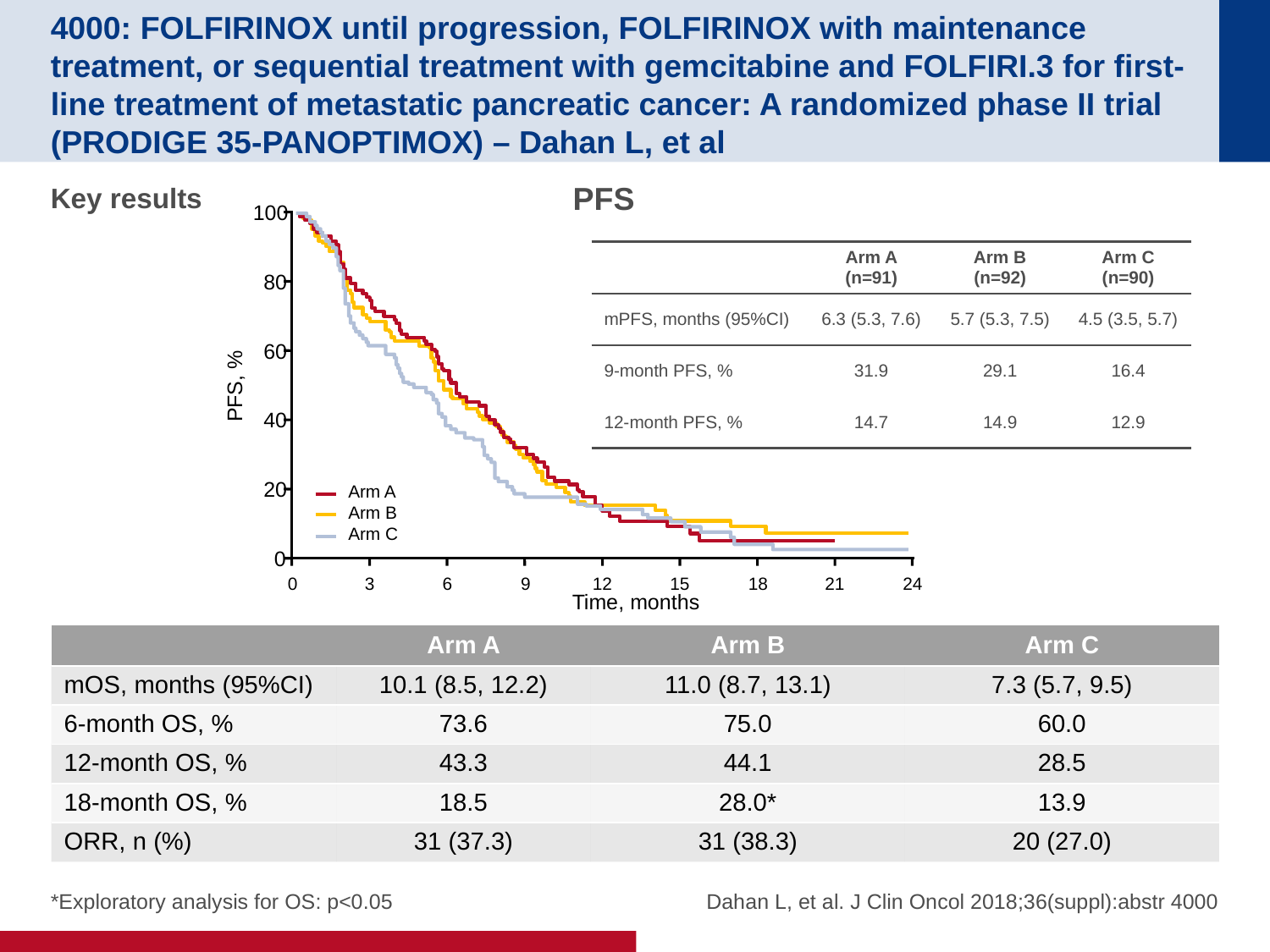

# 4000: FOLFIRINOX until progression, FOLFIRINOX with maintenance treatment, or sequential treatment with gemcitabine and FOLFIRI.3 for first-line treatment of metastatic pancreatic cancer: A randomized phase II trial (PRODIGE 35-PANOPTIMOX) – Dahan L, et al
PFS
Key results

100

80
60
PFS, %
40
20
Arm A
Arm B
Arm C
0
0

3
6
9
12
15
18
21
24
Time, months

|  | Arm A (n=91) | Arm B (n=92) | Arm C (n=90) |
| --- | --- | --- | --- |
| mPFS, months (95%CI) | 6.3 (5.3, 7.6) | 5.7 (5.3, 7.5) | 4.5 (3.5, 5.7) |
| 9-month PFS, % | 31.9 | 29.1 | 16.4 |
| 12-month PFS, % | 14.7 | 14.9 | 12.9 |
|  | Arm A | Arm B | Arm C |
| --- | --- | --- | --- |
| mOS, months (95%CI) | 10.1 (8.5, 12.2) | 11.0 (8.7, 13.1) | 7.3 (5.7, 9.5) |
| 6-month OS, % | 73.6 | 75.0 | 60.0 |
| 12-month OS, % | 43.3 | 44.1 | 28.5 |
| 18-month OS, % | 18.5 | 28.0\* | 13.9 |
| ORR, n (%) | 31 (37.3) | 31 (38.3) | 20 (27.0) |
Dahan L, et al. J Clin Oncol 2018;36(suppl):abstr 4000
*Exploratory analysis for OS: p<0.05